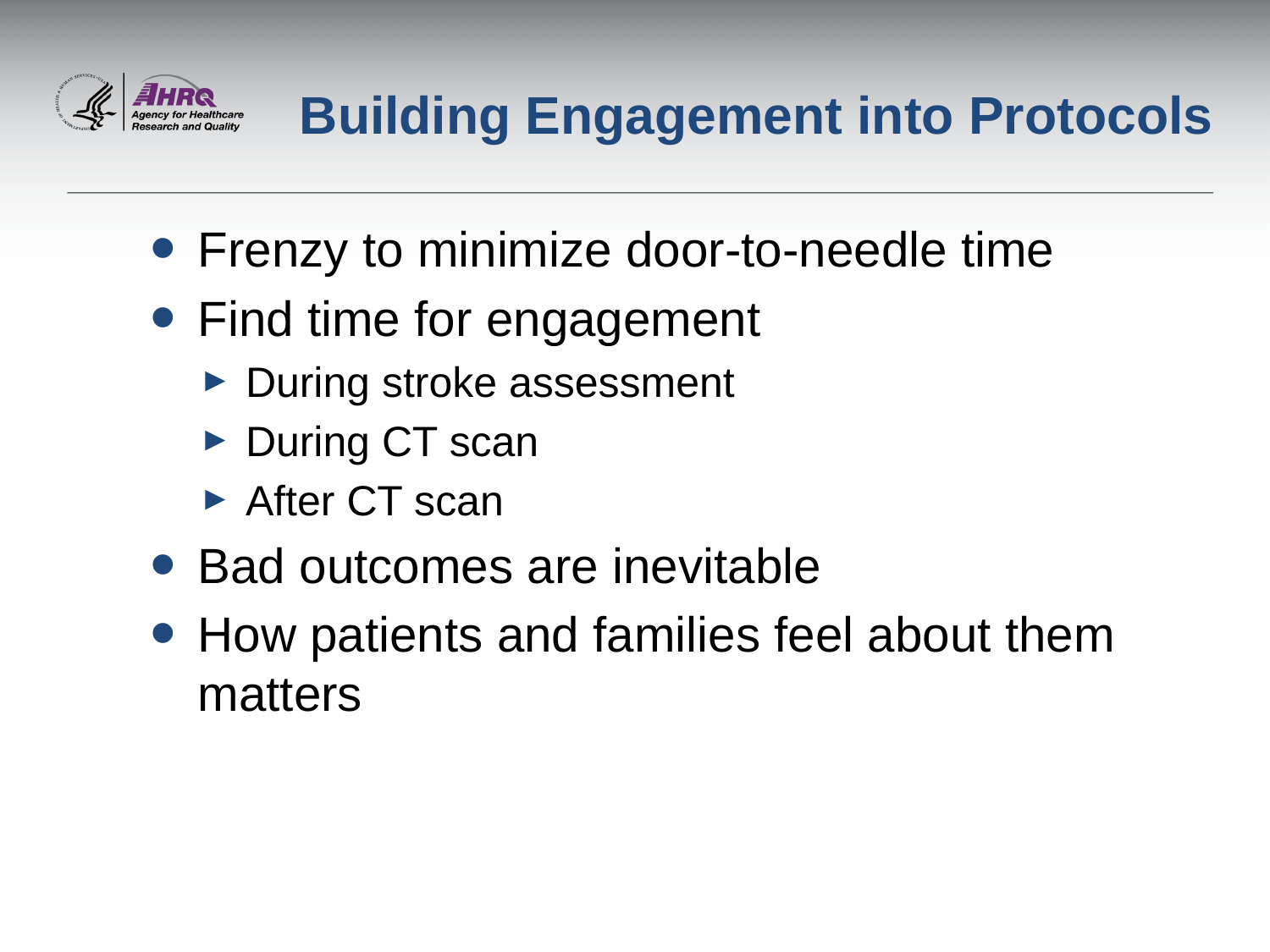

# Building Engagement into Protocols
Frenzy to minimize door-to-needle time
Find time for engagement
During stroke assessment
During CT scan
After CT scan
Bad outcomes are inevitable
How patients and families feel about them matters